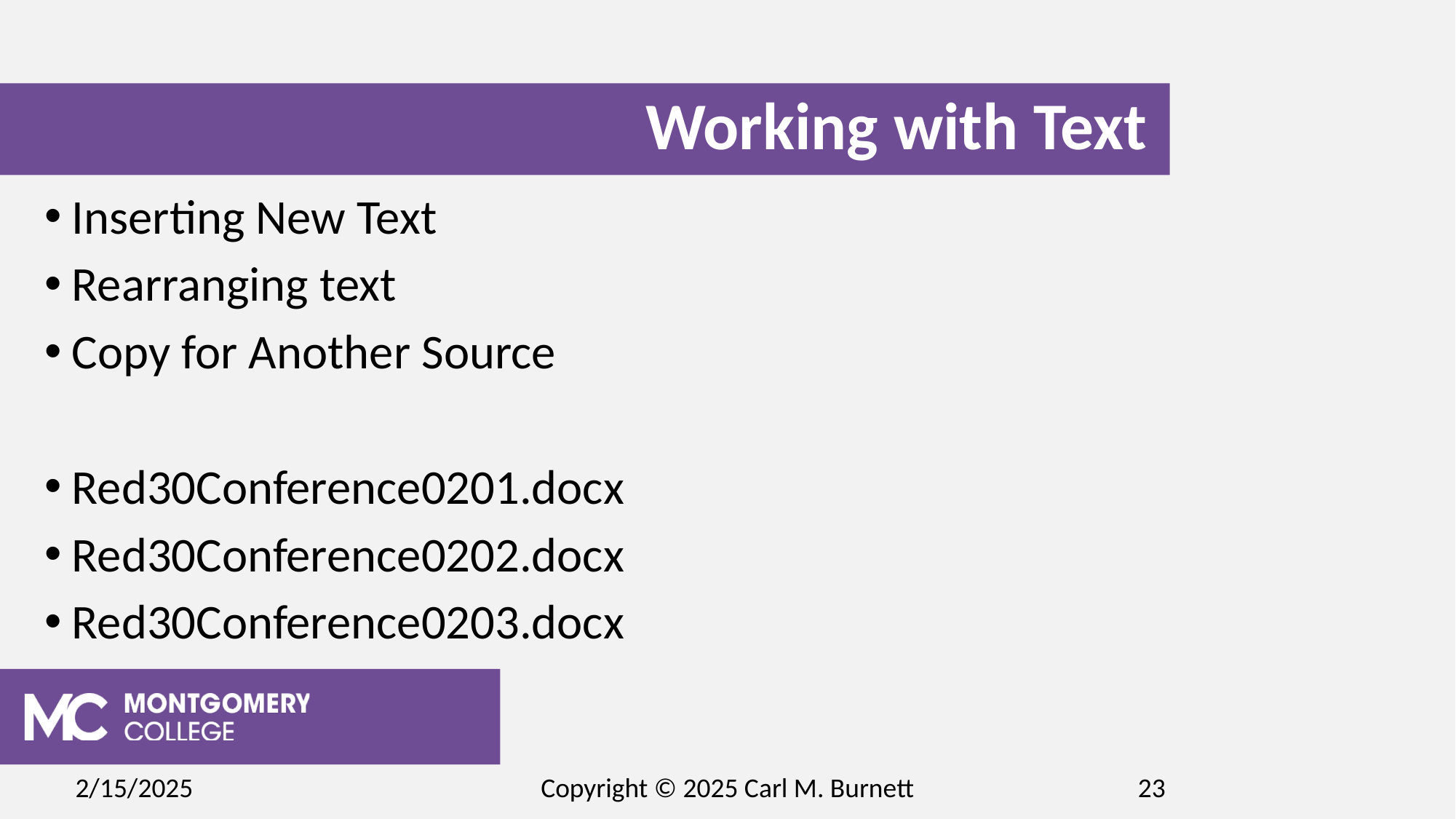

# Working with Text
Inserting New Text
Rearranging text
Copy for Another Source

Red30Conference0201.docx
Red30Conference0202.docx
Red30Conference0203.docx
2/15/2025
Copyright © 2025 Carl M. Burnett
23